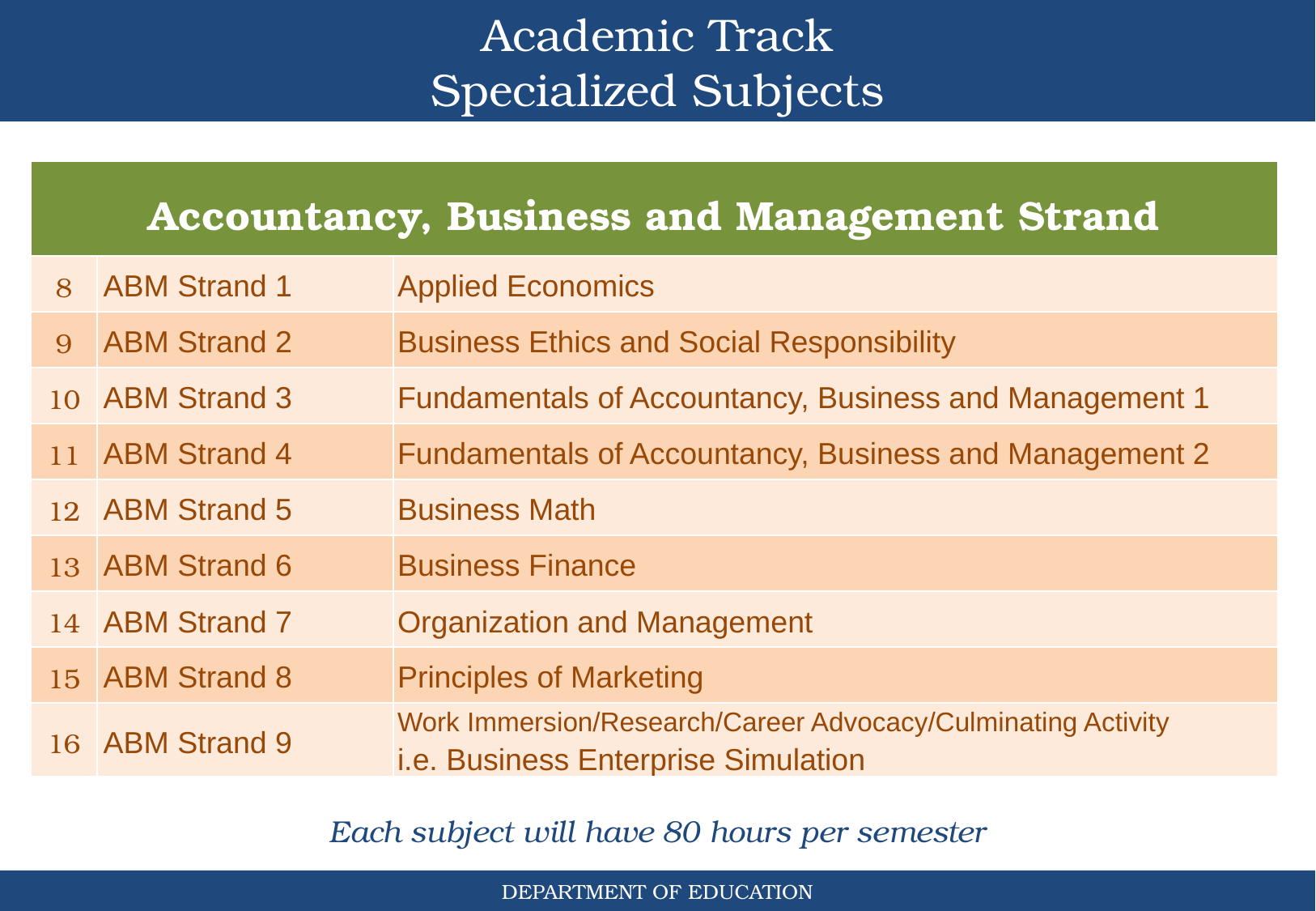

# Academic Track Specialized Subjects
| Accountancy, Business and Management Strand |  |  |
| --- | --- | --- |
| 8 | ABM Strand 1 | Applied Economics |
| 9 | ABM Strand 2 | Business Ethics and Social Responsibility |
| 10 | ABM Strand 3 | Fundamentals of Accountancy, Business and Management 1 |
| 11 | ABM Strand 4 | Fundamentals of Accountancy, Business and Management 2 |
| 12 | ABM Strand 5 | Business Math |
| 13 | ABM Strand 6 | Business Finance |
| 14 | ABM Strand 7 | Organization and Management |
| 15 | ABM Strand 8 | Principles of Marketing |
| 16 | ABM Strand 9 | Work Immersion/Research/Career Advocacy/Culminating Activity i.e. Business Enterprise Simulation |
Each subject will have 80 hours per semester

DEPARTMENT OF EDUCATION